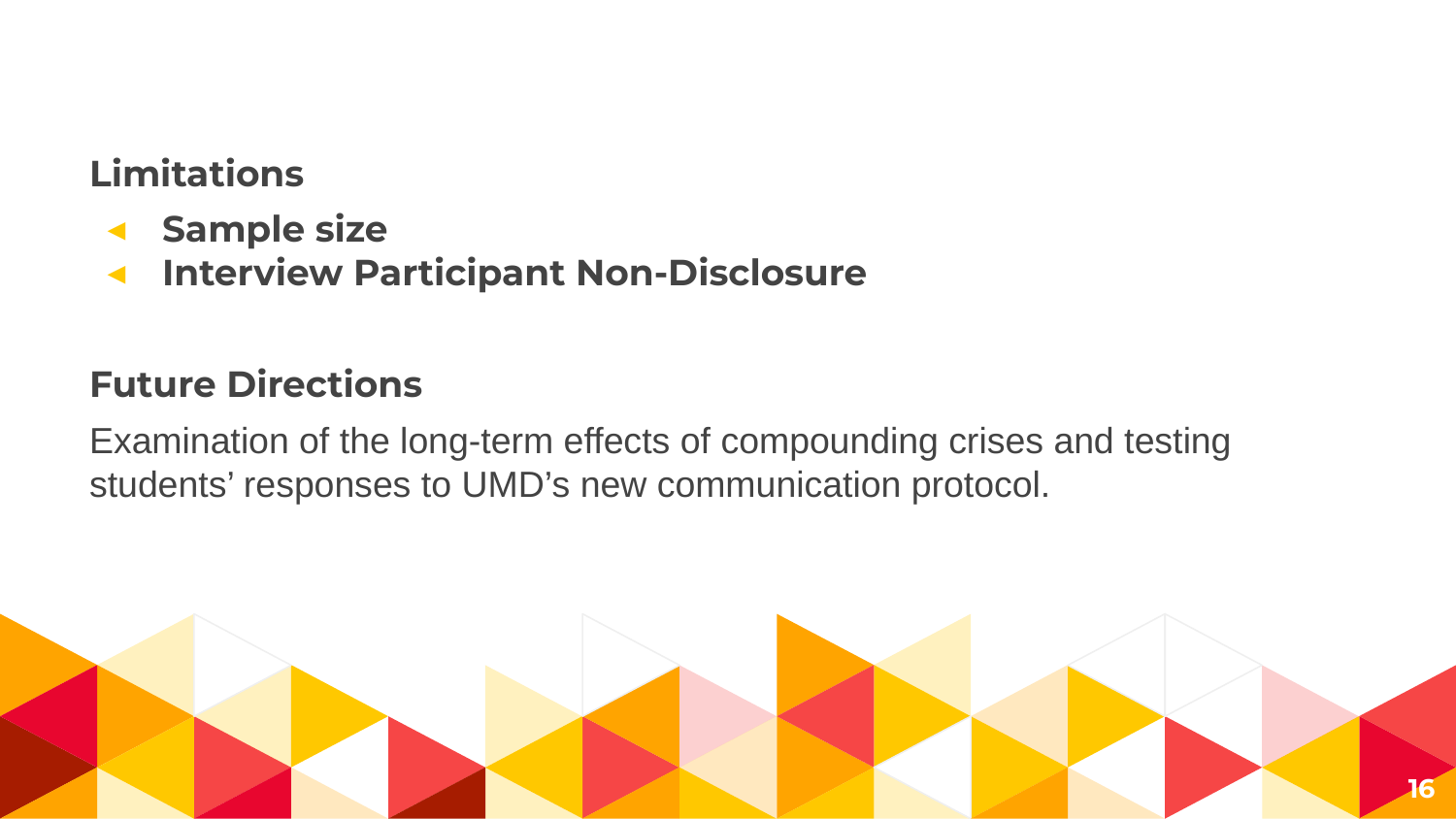

Limitations
Sample size
Interview Participant Non-Disclosure

Future Directions
Examination of the long-term effects of compounding crises and testing students’ responses to UMD’s new communication protocol.
16